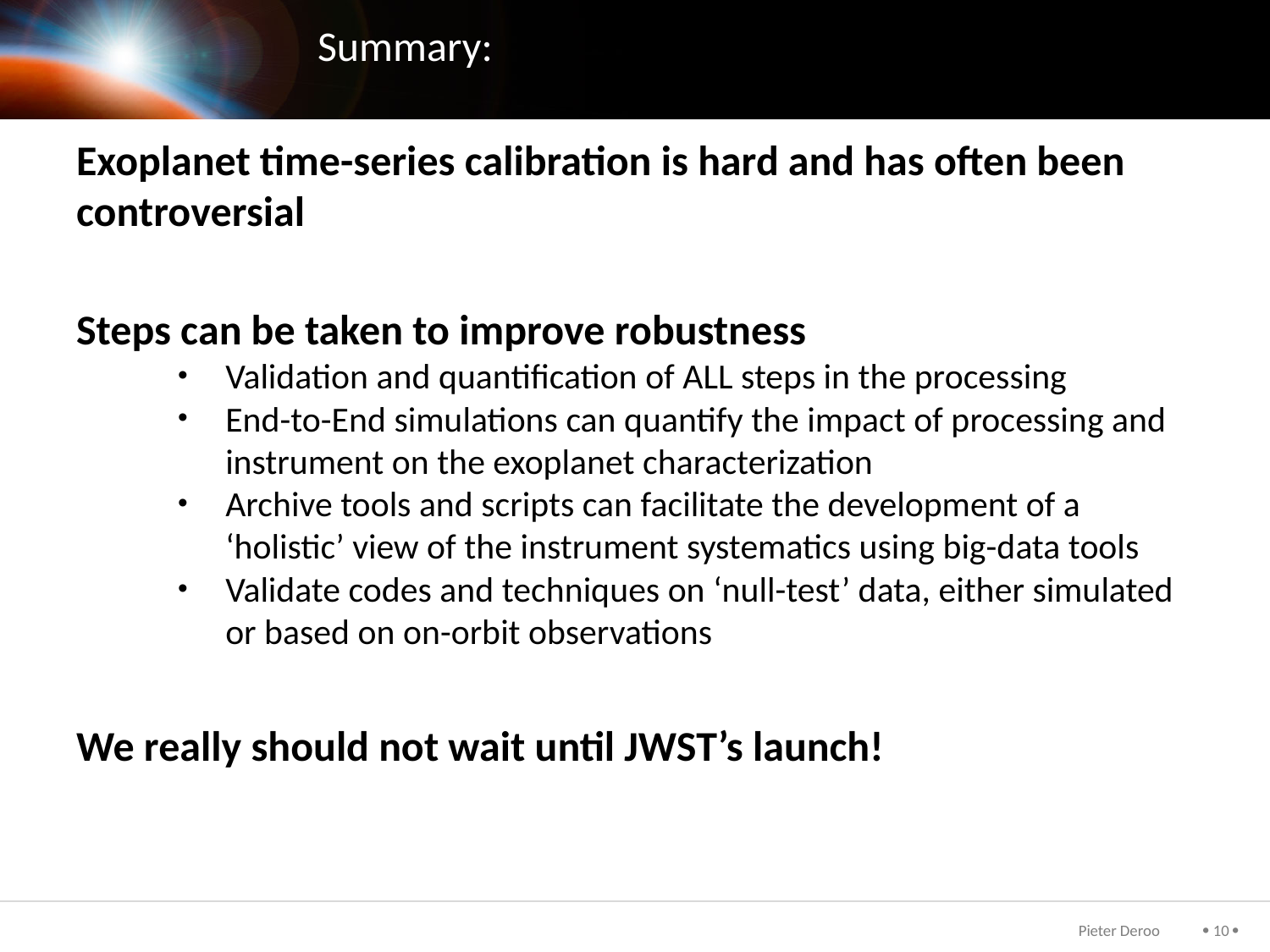

# Summary:
Exoplanet time-series calibration is hard and has often been controversial

Steps can be taken to improve robustness
Validation and quantification of ALL steps in the processing
End-to-End simulations can quantify the impact of processing and instrument on the exoplanet characterization
Archive tools and scripts can facilitate the development of a ‘holistic’ view of the instrument systematics using big-data tools
Validate codes and techniques on ‘null-test’ data, either simulated or based on on-orbit observations

We really should not wait until JWST’s launch!